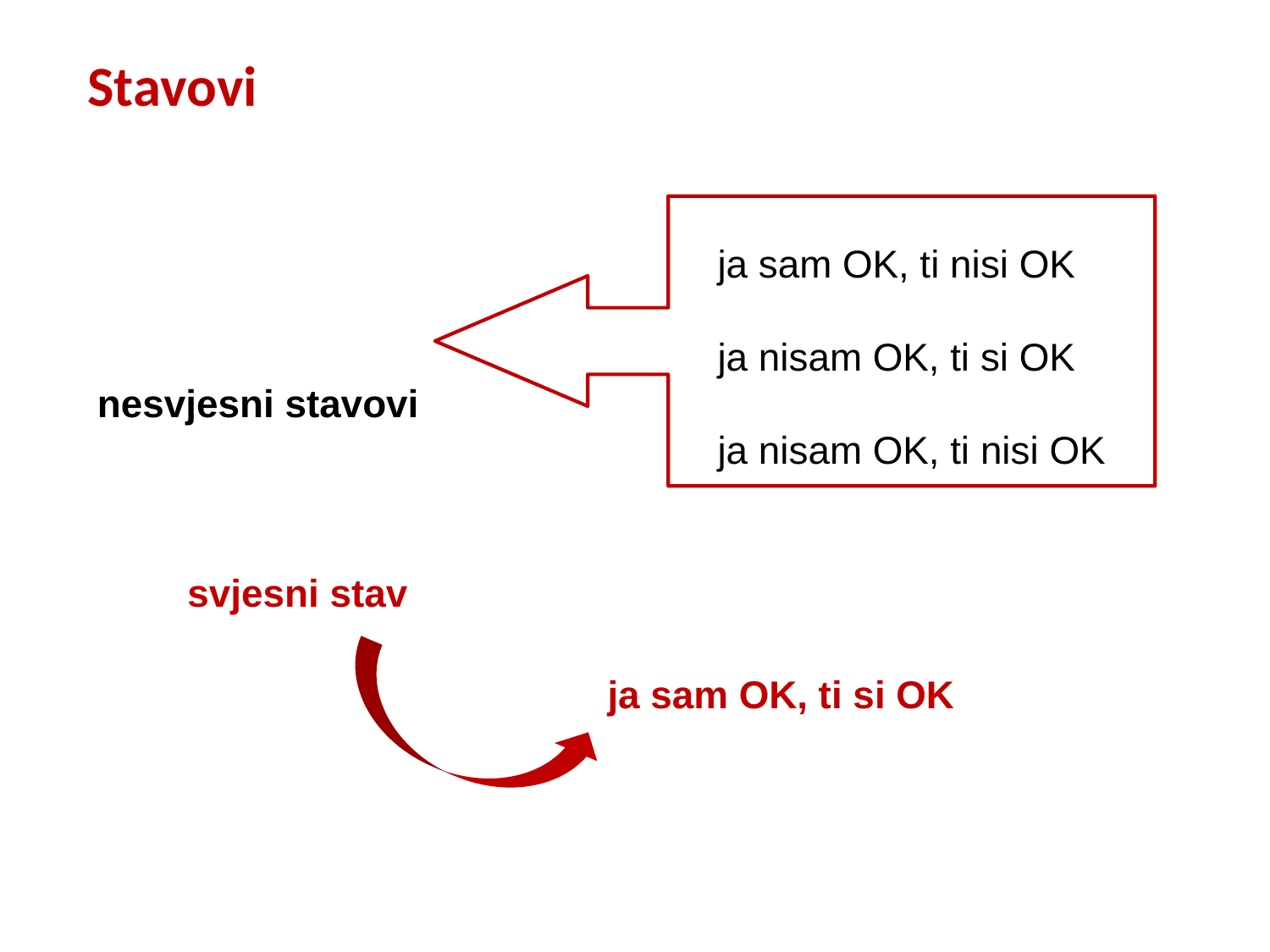

# Stavovi
ja sam OK, ti nisi OK
ja nisam OK, ti si OK
ja nisam OK, ti nisi OK

nesvjesni stavovi
svjesni stav
ja sam OK, ti si OK